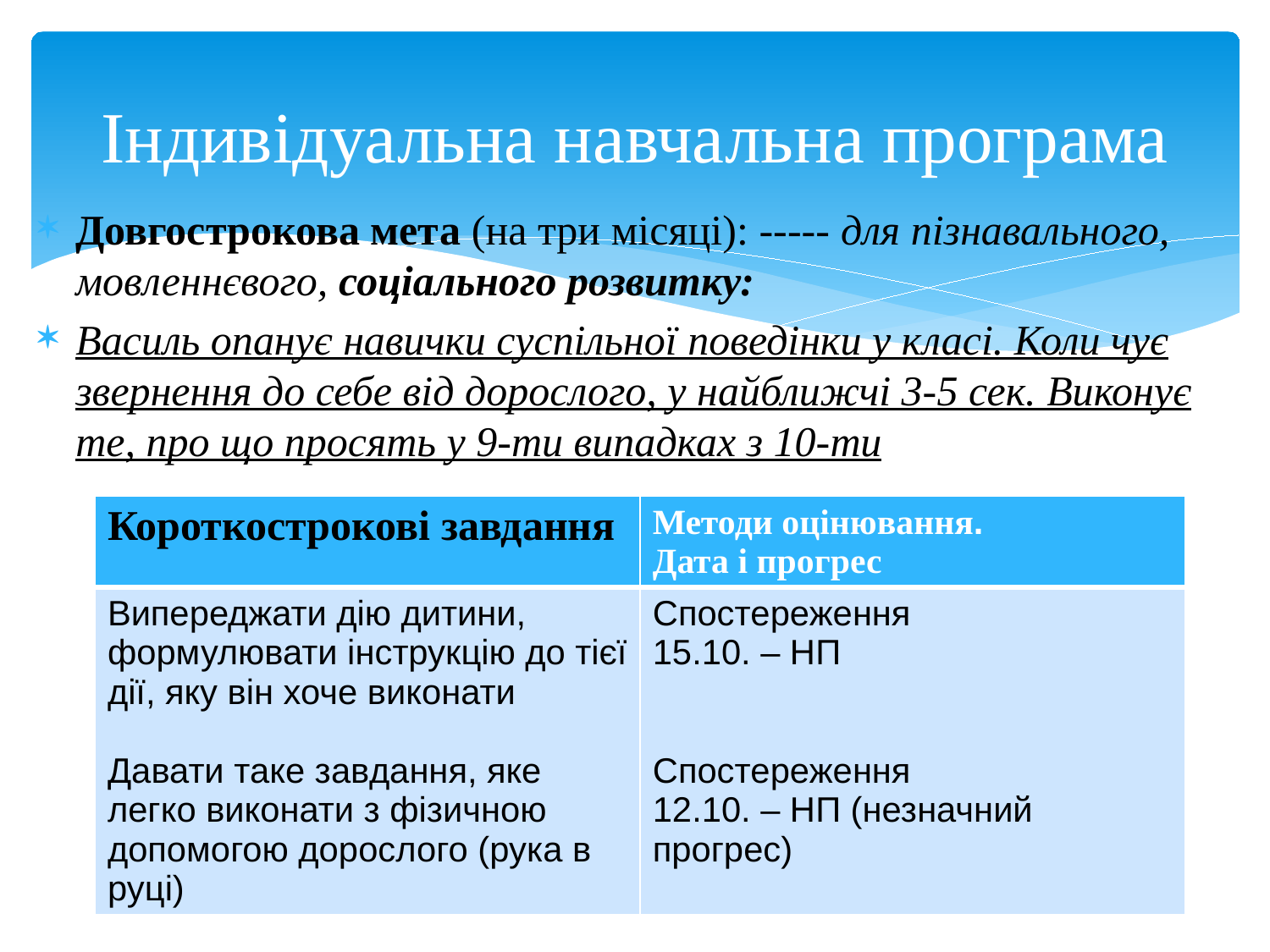

# Індивідуальна навчальна програма
Довгострокова мета (на три місяці): ----- для пізнавального, мовленнєвого, соціального розвитку:
Василь опанує навички суспільної поведінки у класі. Коли чує звернення до себе від дорослого, у найближчі 3-5 сек. Виконує те, про що просять у 9-ти випадках з 10-ти

| Короткострокові завдання | Методи оцінювання. Дата і прогрес |
| --- | --- |
| Випереджати дію дитини, формулювати інструкцію до тієї дії, яку він хоче виконати Давати таке завдання, яке легко виконати з фізичною допомогою дорослого (рука в руці) | Спостереження 15.10. – НП Спостереження 12.10. – НП (незначний прогрес) |